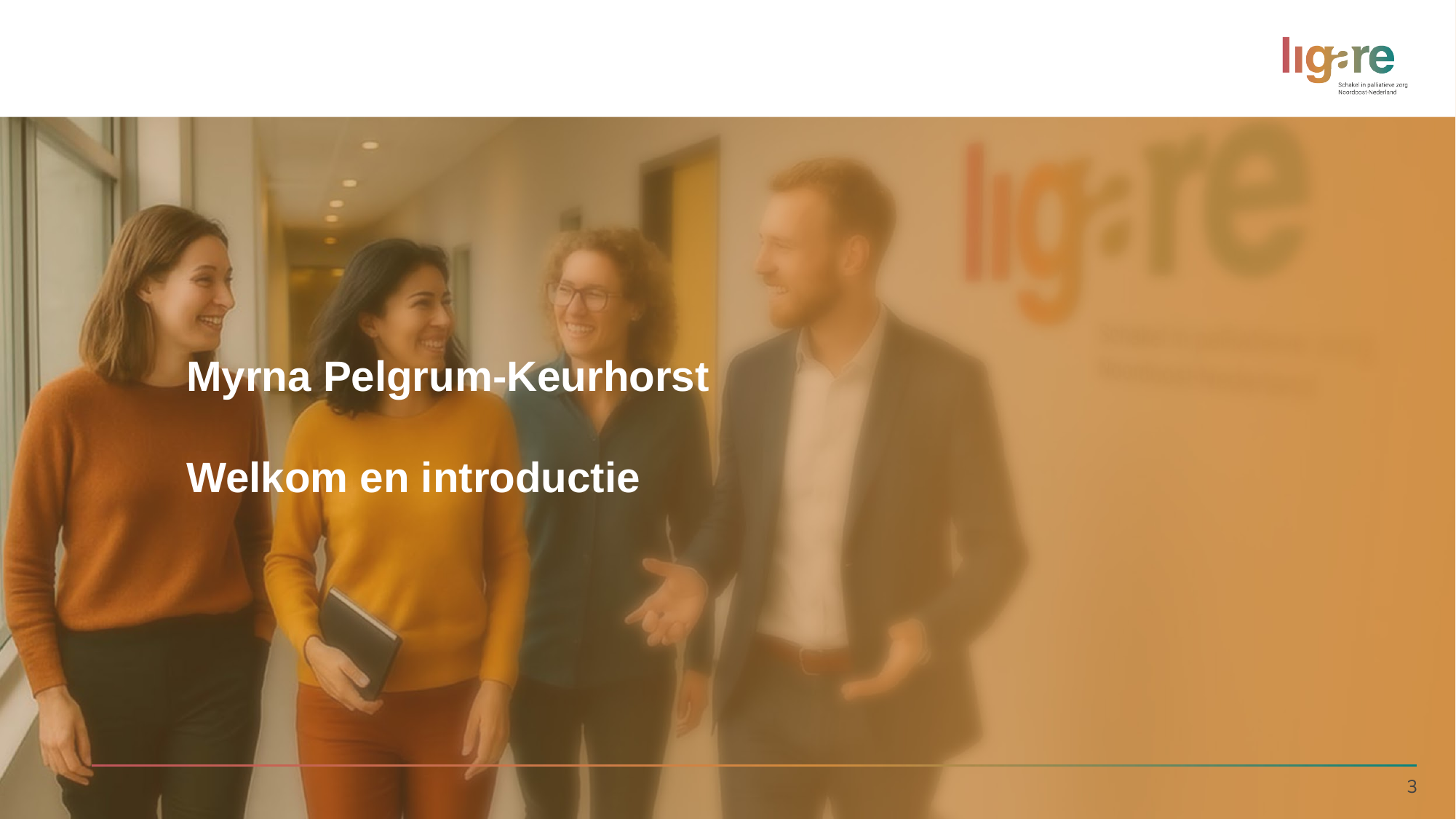

# Myrna Pelgrum-Keurhorst Welkom en introductie
3